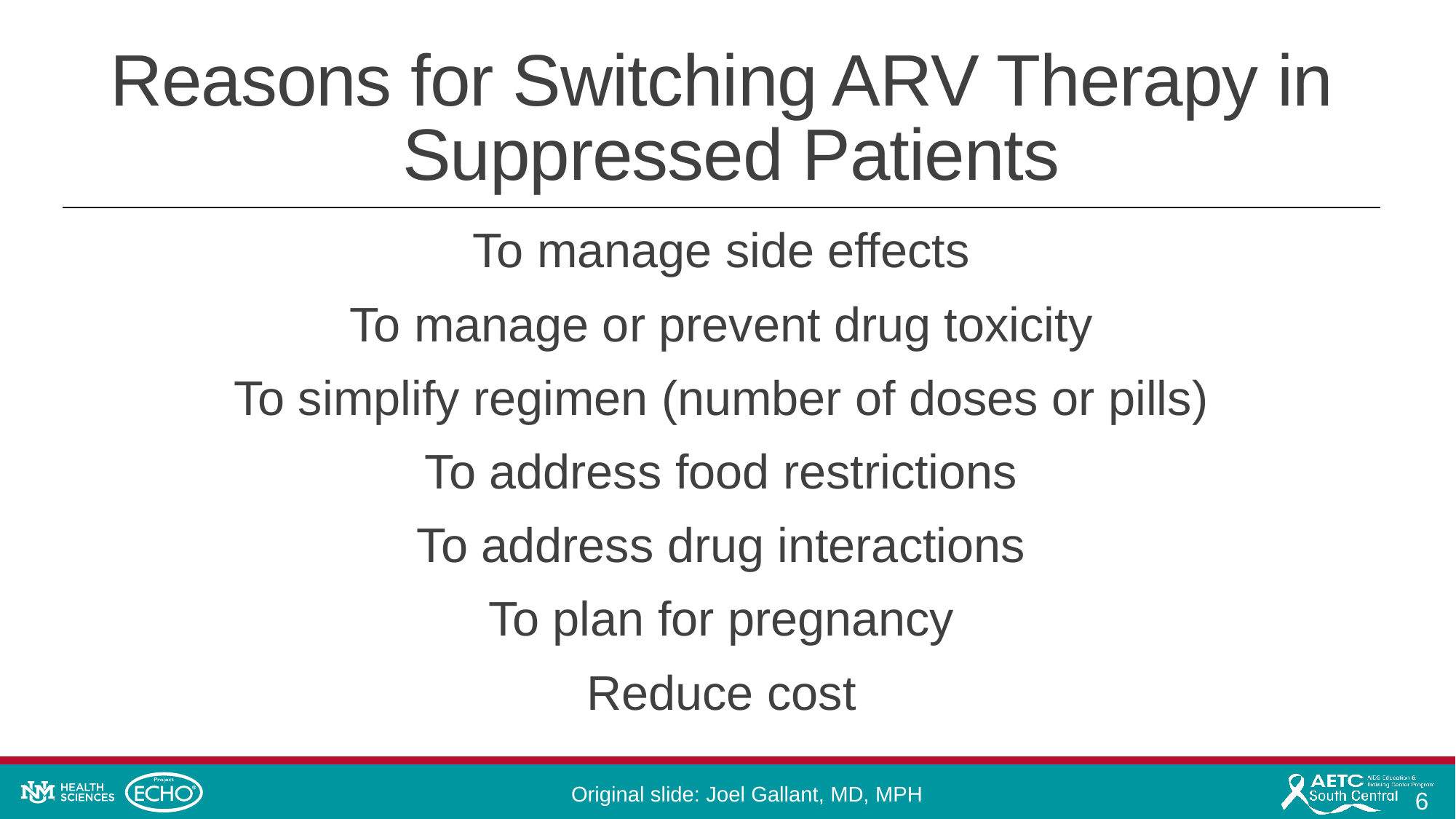

# Reasons for Switching ARV Therapy in Suppressed Patients
To manage side effects
To manage or prevent drug toxicity
To simplify regimen (number of doses or pills)
To address food restrictions
To address drug interactions
To plan for pregnancy
Reduce cost
Original slide: Joel Gallant, MD, MPH